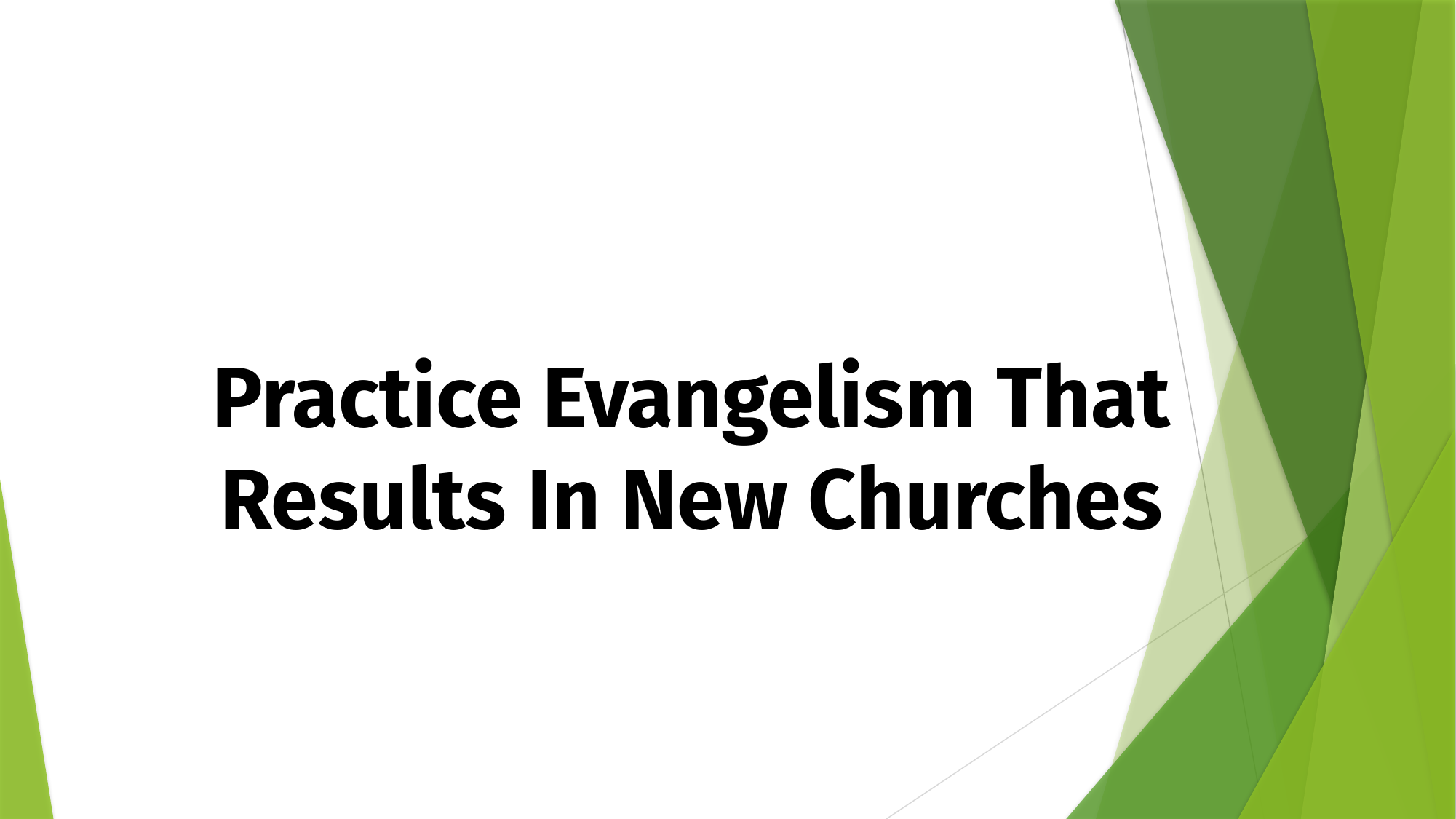

Practice Evangelism That Results In New Churches